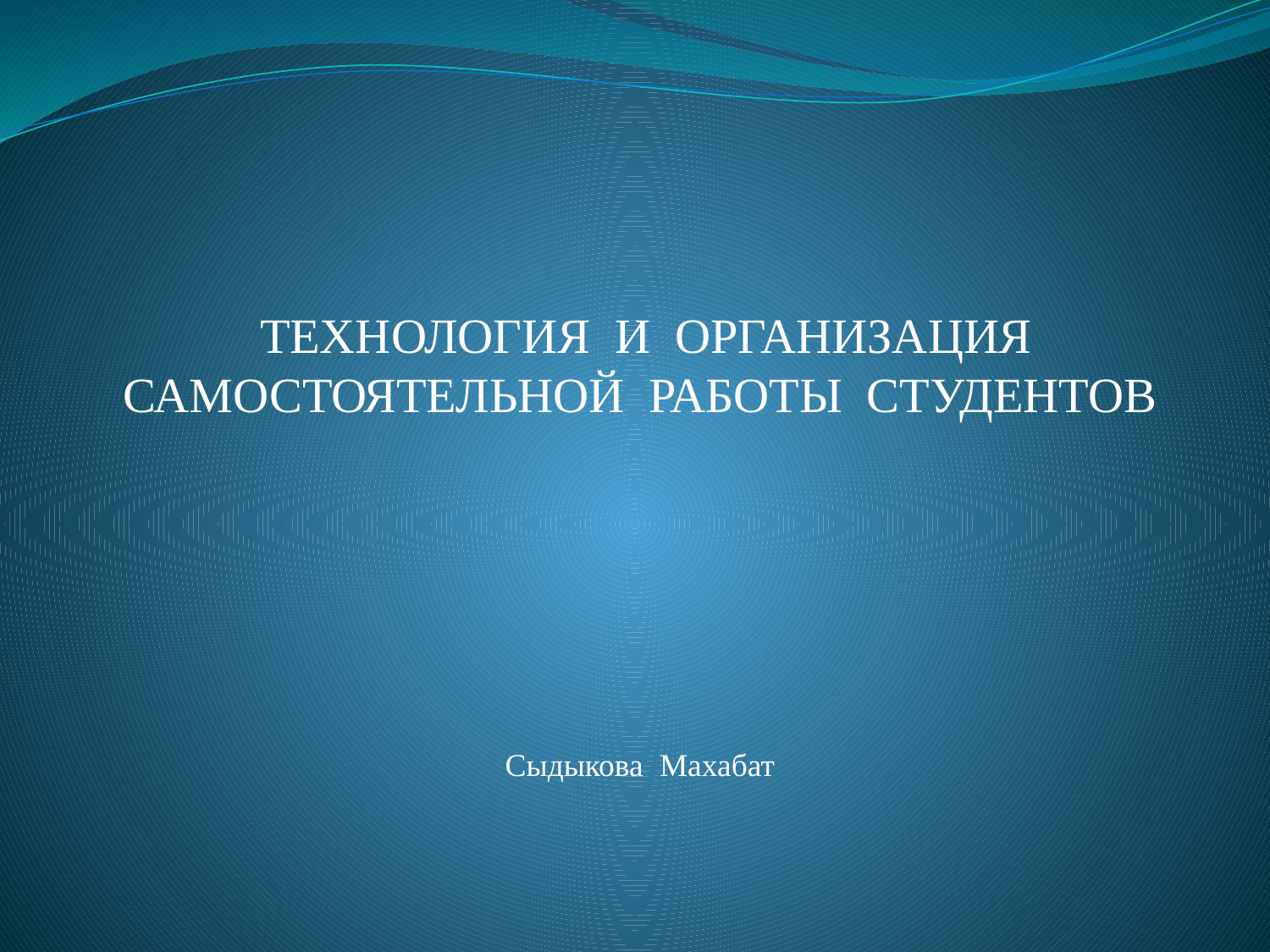

ТЕХНОЛОГИЯ  И  ОРГАНИЗАЦИЯ САМОСТОЯТЕЛЬНОЙ  РАБОТЫ  СТУДЕНТОВ

Сыдыкова  Махабат